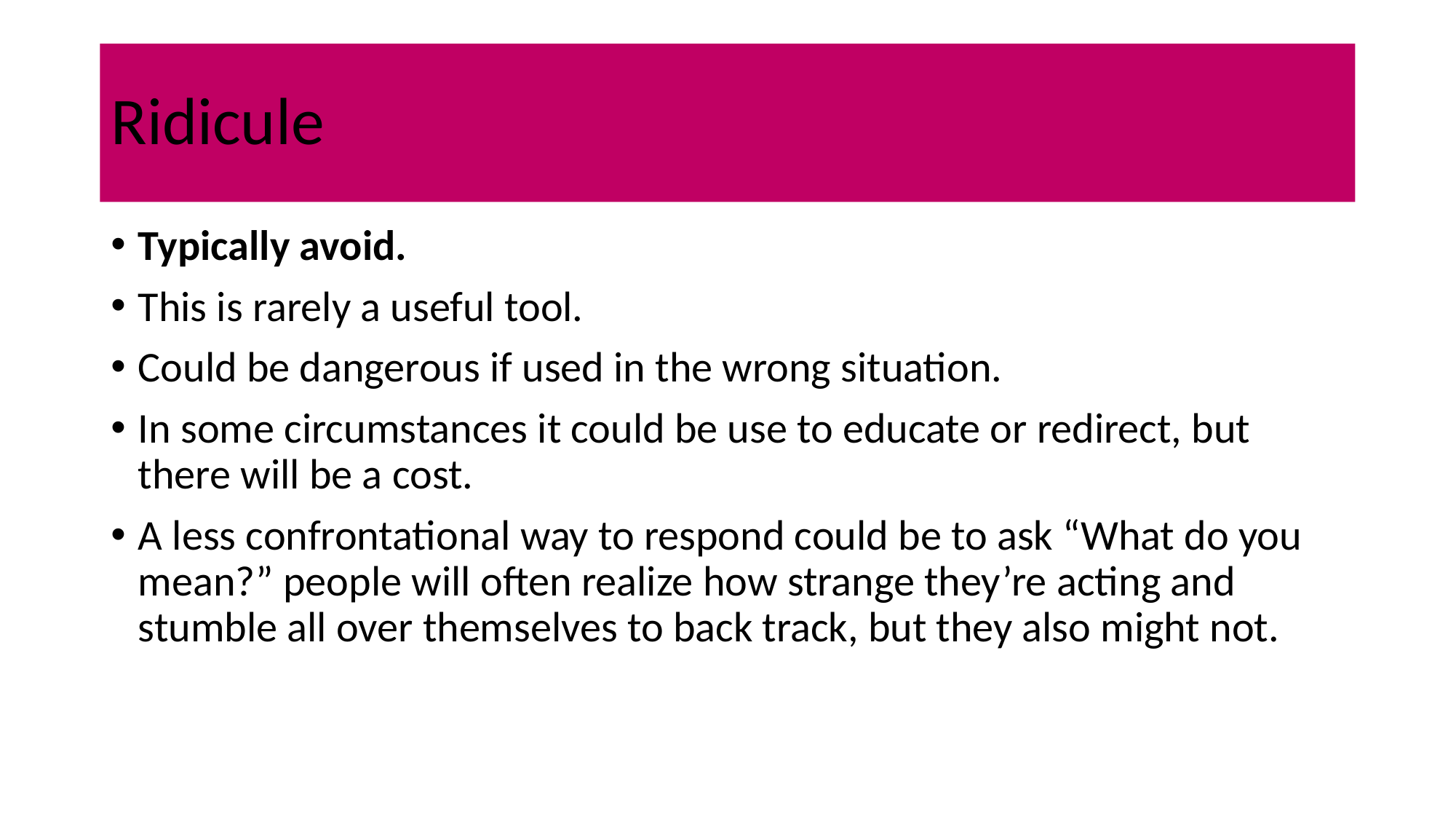

# Ridicule
Typically avoid.
This is rarely a useful tool.
Could be dangerous if used in the wrong situation.
In some circumstances it could be use to educate or redirect, but there will be a cost.
A less confrontational way to respond could be to ask “What do you mean?” people will often realize how strange they’re acting and stumble all over themselves to back track, but they also might not.